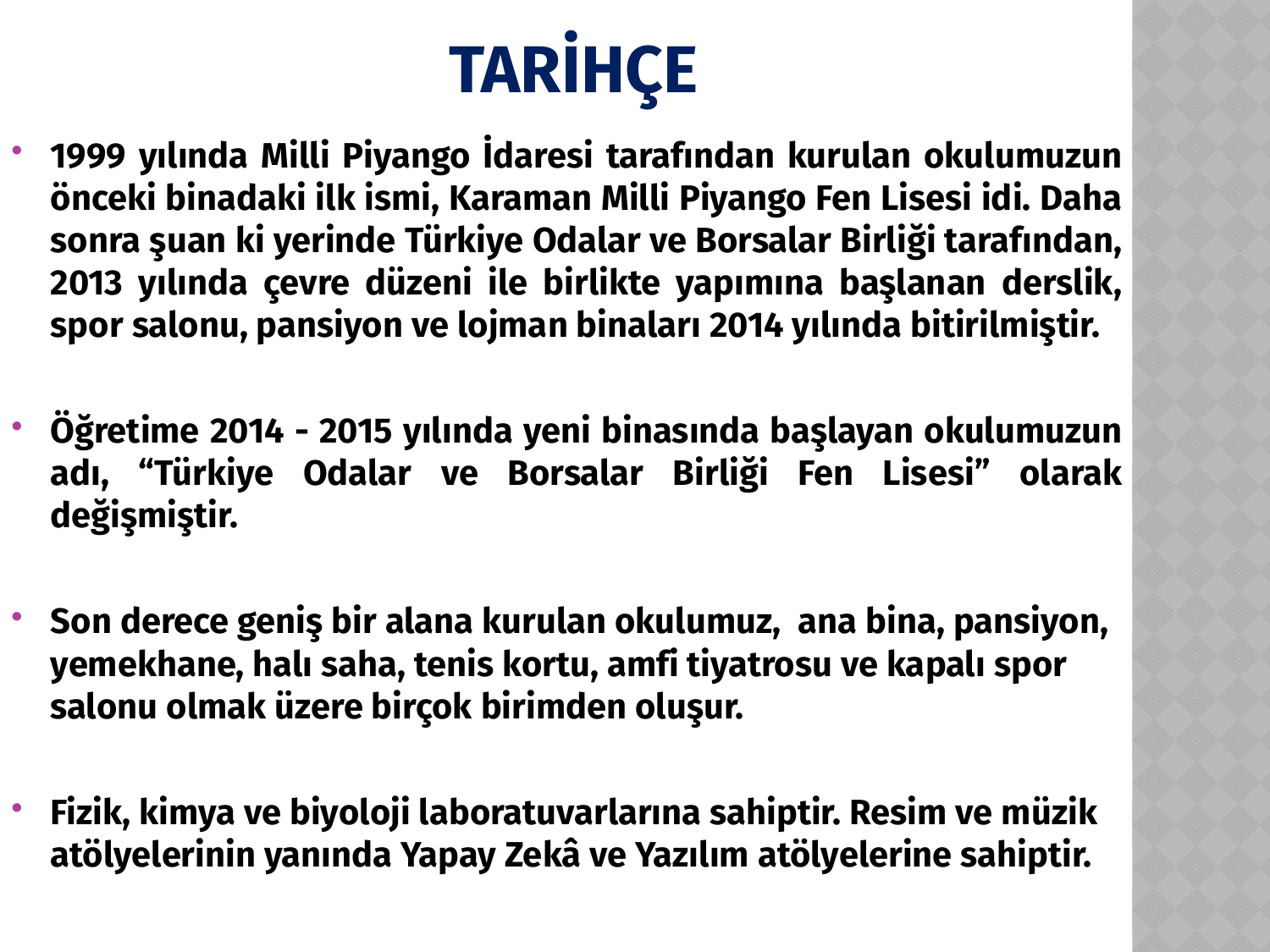

# Tarihçe
1999 yılında Milli Piyango İdaresi tarafından kurulan okulumuzun önceki binadaki ilk ismi, Karaman Milli Piyango Fen Lisesi idi. Daha sonra şuan ki yerinde Türkiye Odalar ve Borsalar Birliği tarafından, 2013 yılında çevre düzeni ile birlikte yapımına başlanan derslik, spor salonu, pansiyon ve lojman binaları 2014 yılında bitirilmiştir.

Öğretime 2014 - 2015 yılında yeni binasında başlayan okulumuzun adı, “Türkiye Odalar ve Borsalar Birliği Fen Lisesi” olarak değişmiştir.

Son derece geniş bir alana kurulan okulumuz,  ana bina, pansiyon, yemekhane, halı saha, tenis kortu, amfi tiyatrosu ve kapalı spor salonu olmak üzere birçok birimden oluşur.

Fizik, kimya ve biyoloji laboratuvarlarına sahiptir. Resim ve müzik atölyelerinin yanında Yapay Zekâ ve Yazılım atölyelerine sahiptir.